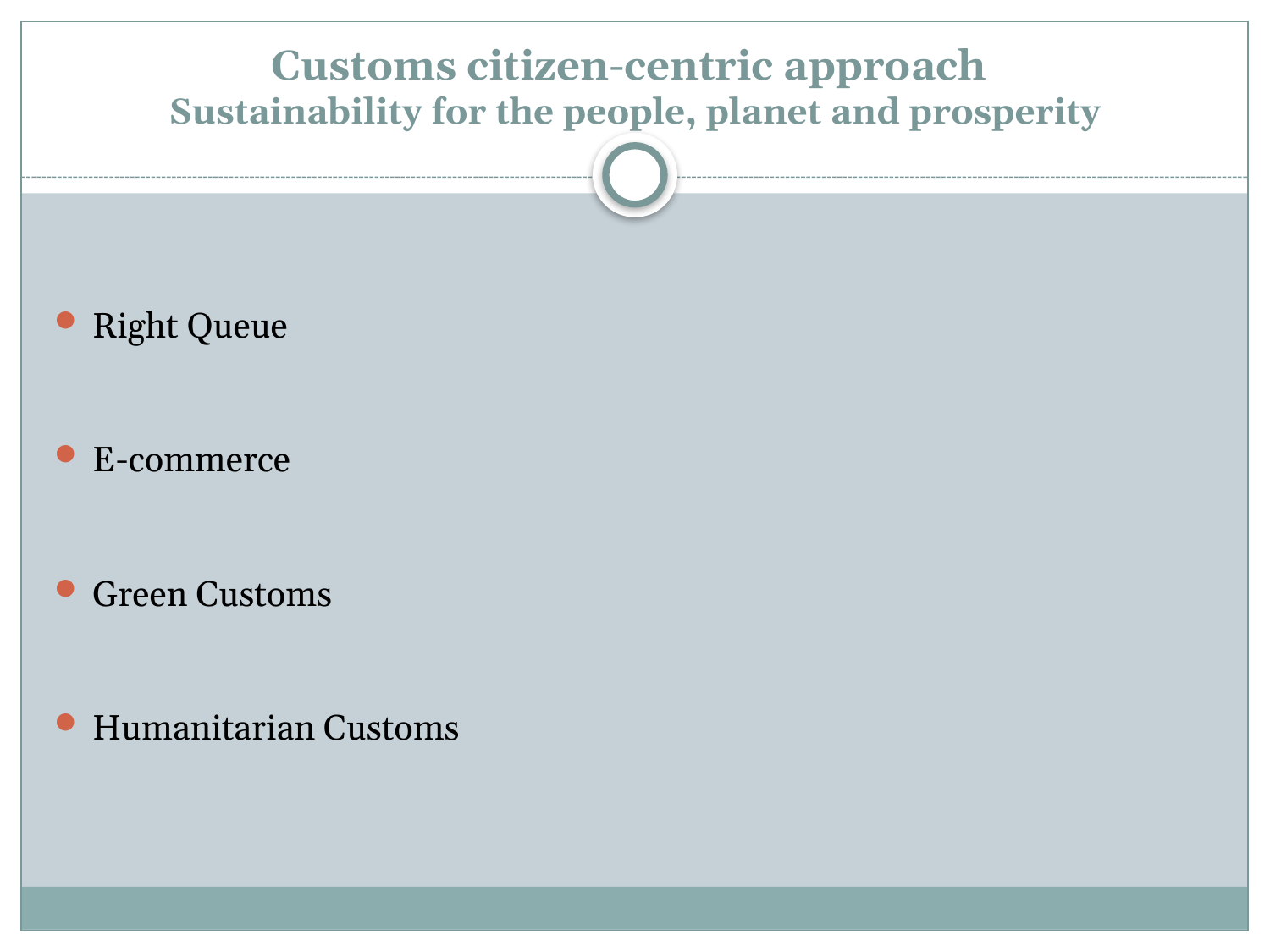

# Customs citizen-centric approach Sustainability for the people, planet and prosperity
Right Queue
E-commerce
Green Customs
Humanitarian Customs